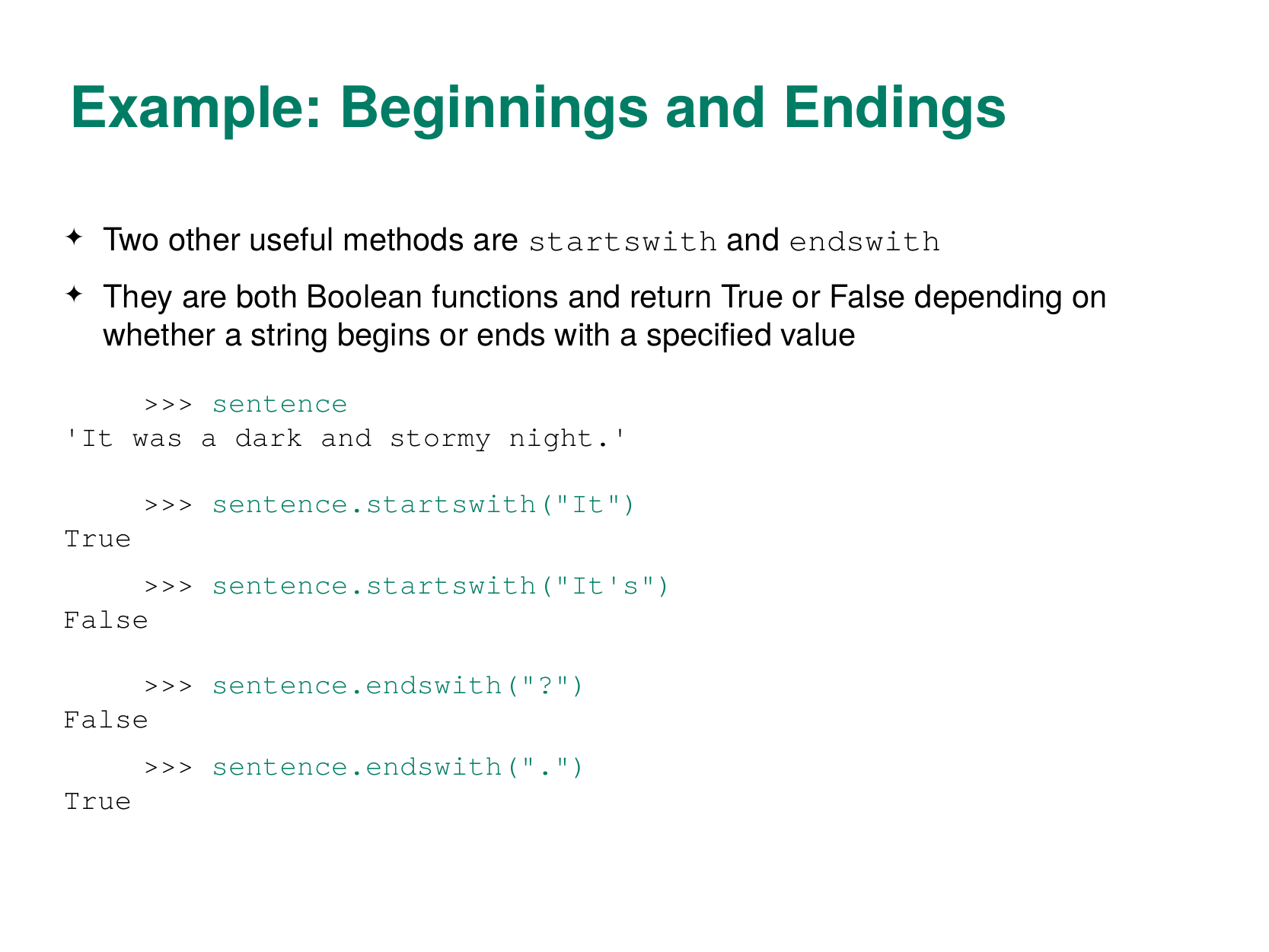

# Example: Beginnings and Endings
Two other useful methods are startswith and endswith
They are both Boolean functions and return True or False depending on whether a string begins or ends with a specified value
>>> sentence
'It was a dark and stormy night.'
>>> sentence.startswith("It")
True
>>> sentence.startswith("It's")
False
>>> sentence.endswith("?")
False
>>> sentence.endswith(".")
True